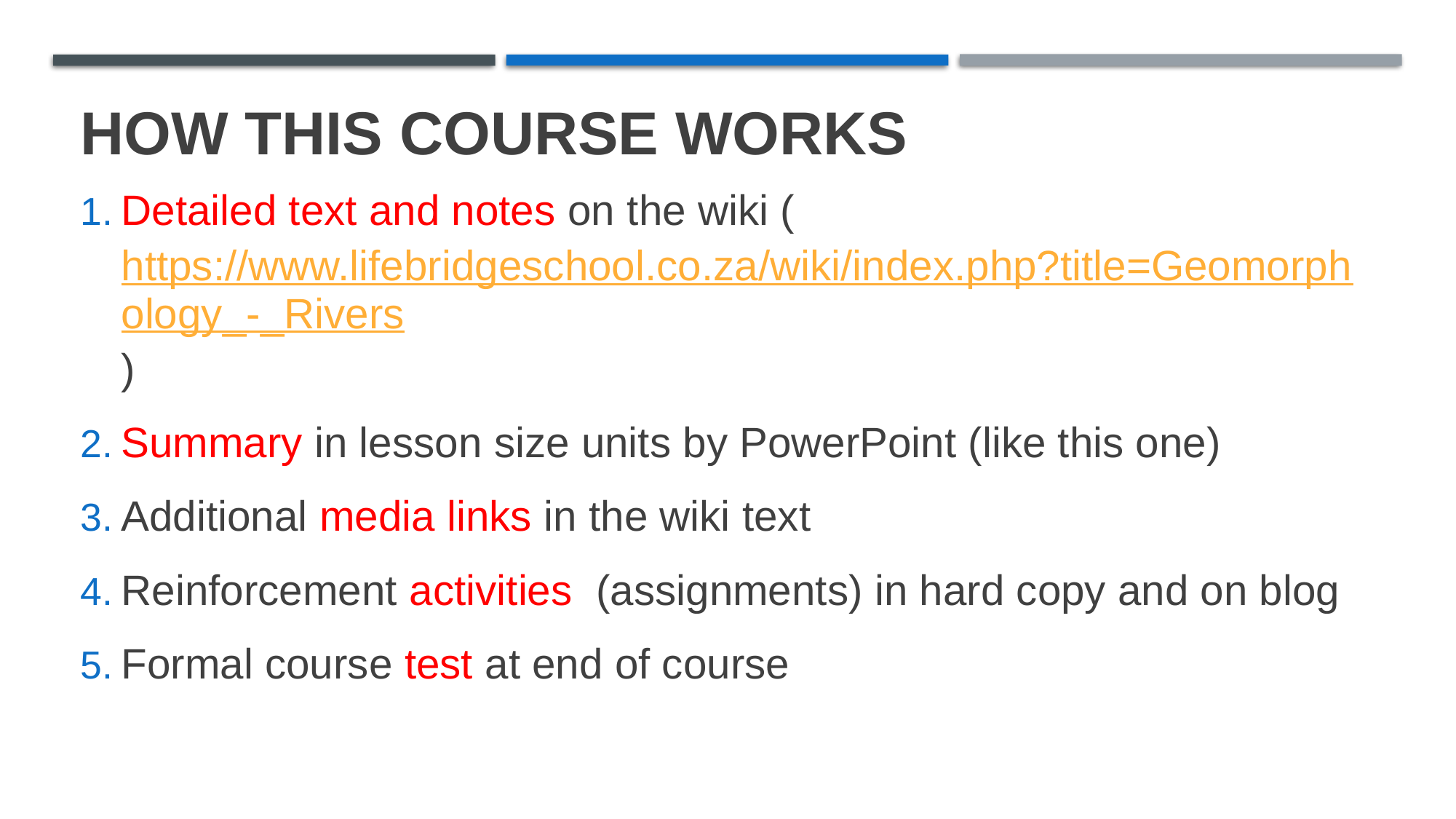

# How this course works
Detailed text and notes on the wiki (https://www.lifebridgeschool.co.za/wiki/index.php?title=Geomorphology_-_Rivers)
Summary in lesson size units by PowerPoint (like this one)
Additional media links in the wiki text
Reinforcement activities  (assignments) in hard copy and on blog
Formal course test at end of course